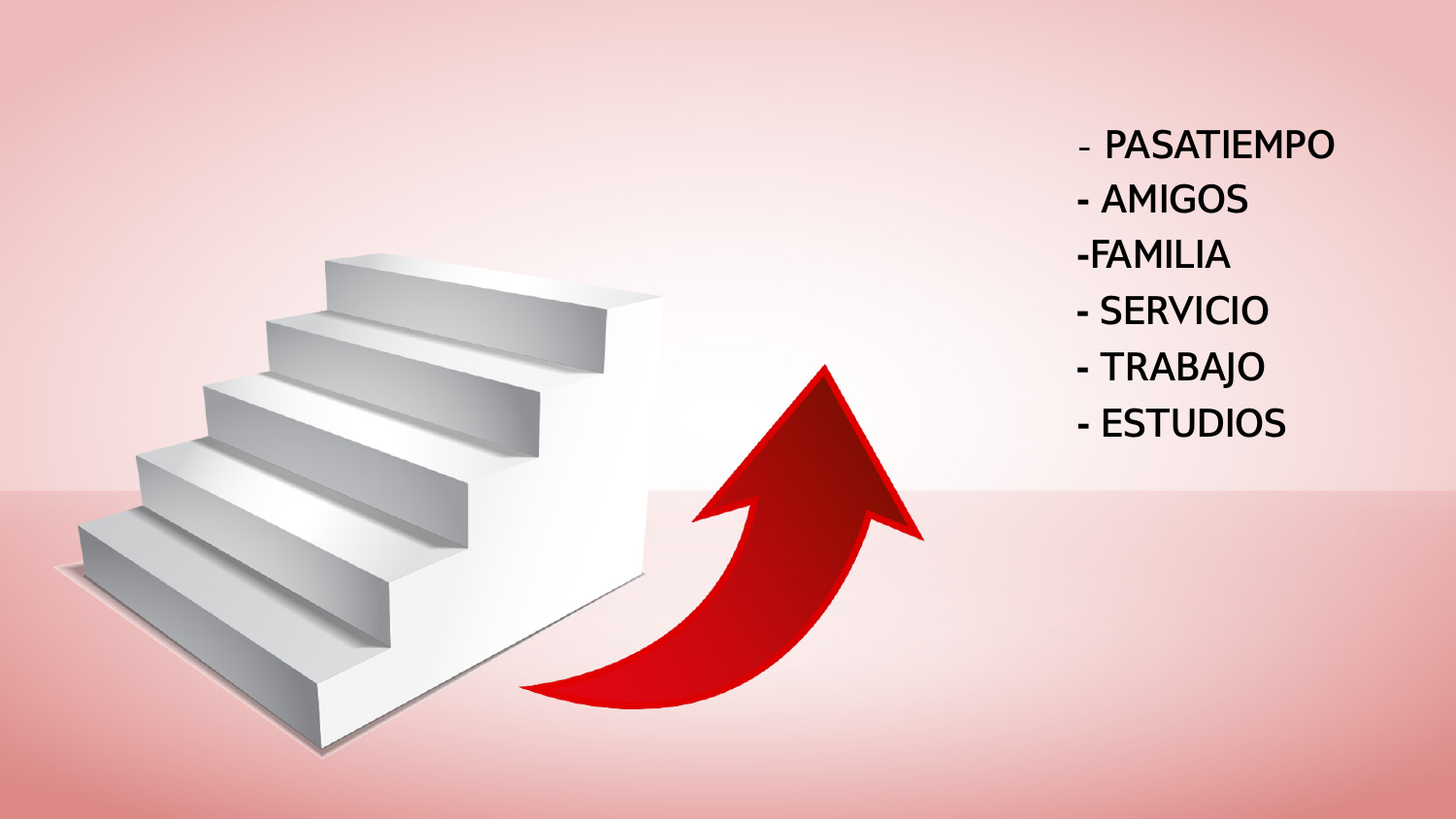

- PASATIEMPO
- AMIGOS
-FAMILIA
- SERVICIO
- TRABAJO
- ESTUDIOS